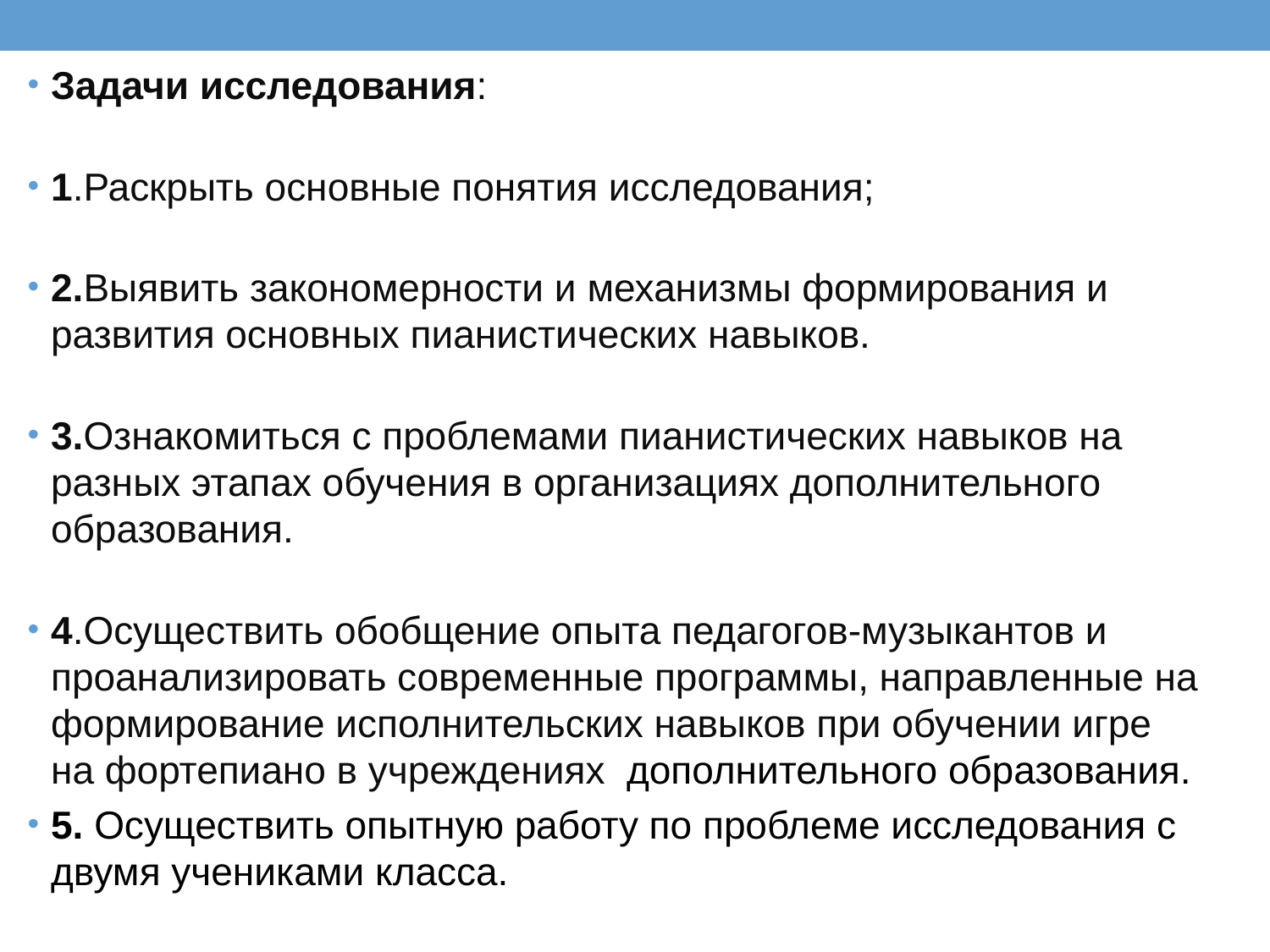

Задачи исследования:
1.Раскрыть основные понятия исследования;
2.Выявить закономерности и механизмы формирования и развития основных пианистических навыков.
3.Ознакомиться с проблемами пианистических навыков на разных этапах обучения в организациях дополнительного образования.
4.Осуществить обобщение опыта педагогов-музыкантов и проанализировать современные программы, направленные на формирование исполнительских навыков при обучении игре на фортепиано в учреждениях  дополнительного образования.
5. Осуществить опытную работу по проблеме исследования с двумя учениками класса.